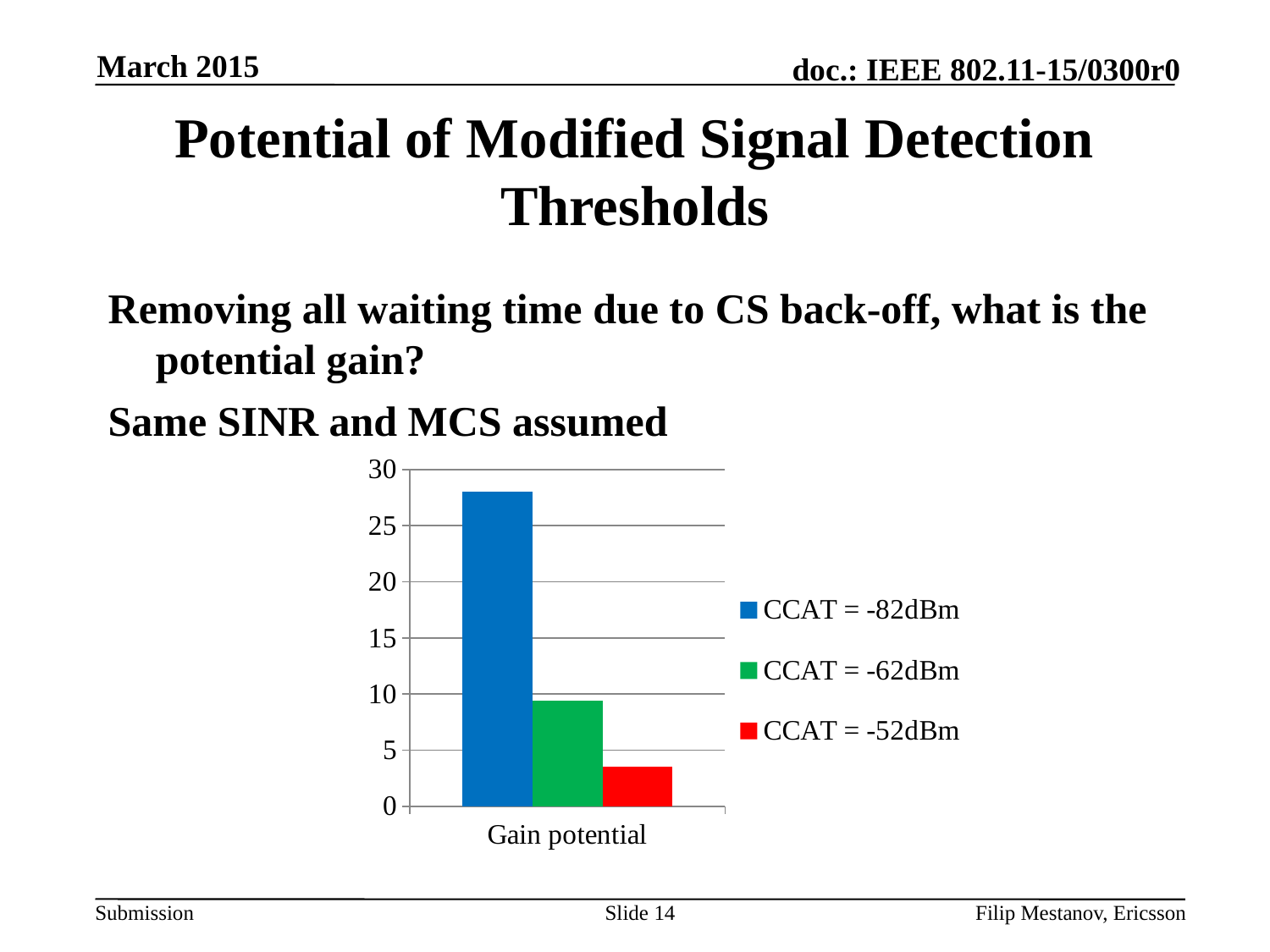

March 2015
# Potential of Modified Signal Detection Thresholds
Removing all waiting time due to CS back-off, what is the potential gain?
Same SINR and MCS assumed

### Chart

| Category | CCAT = -82dBm | CCAT = -62dBm | CCAT = -52dBm |
|---|---|---|---|
| Gain potential | 28.0 | 9.4 | 3.5 |
Slide 14
Filip Mestanov, Ericsson